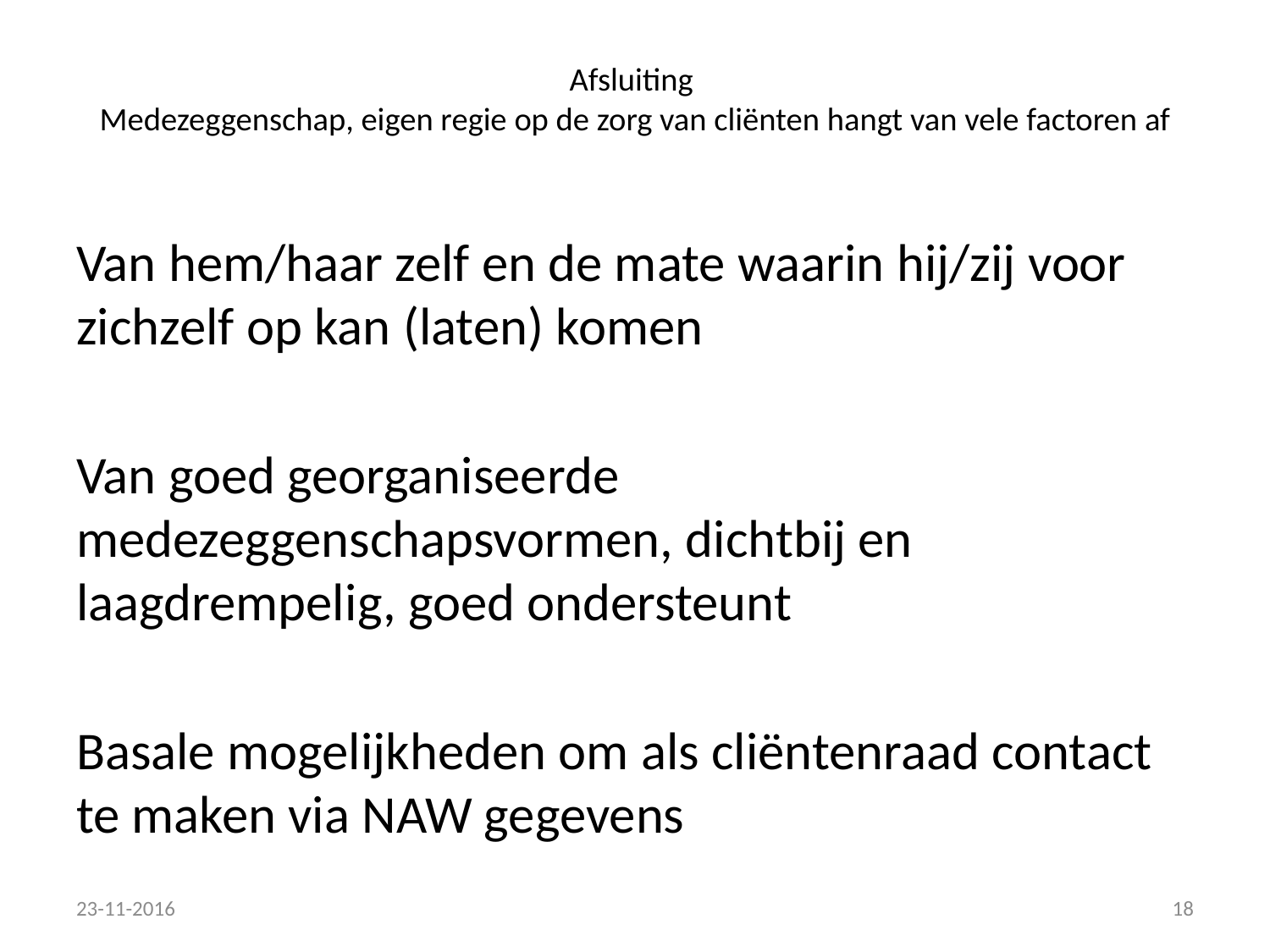

# Afsluiting Medezeggenschap, eigen regie op de zorg van cliënten hangt van vele factoren af
Van hem/haar zelf en de mate waarin hij/zij voor zichzelf op kan (laten) komen

Van goed georganiseerde medezeggenschapsvormen, dichtbij en laagdrempelig, goed ondersteunt

Basale mogelijkheden om als cliëntenraad contact te maken via NAW gegevens

23-11-2016
18